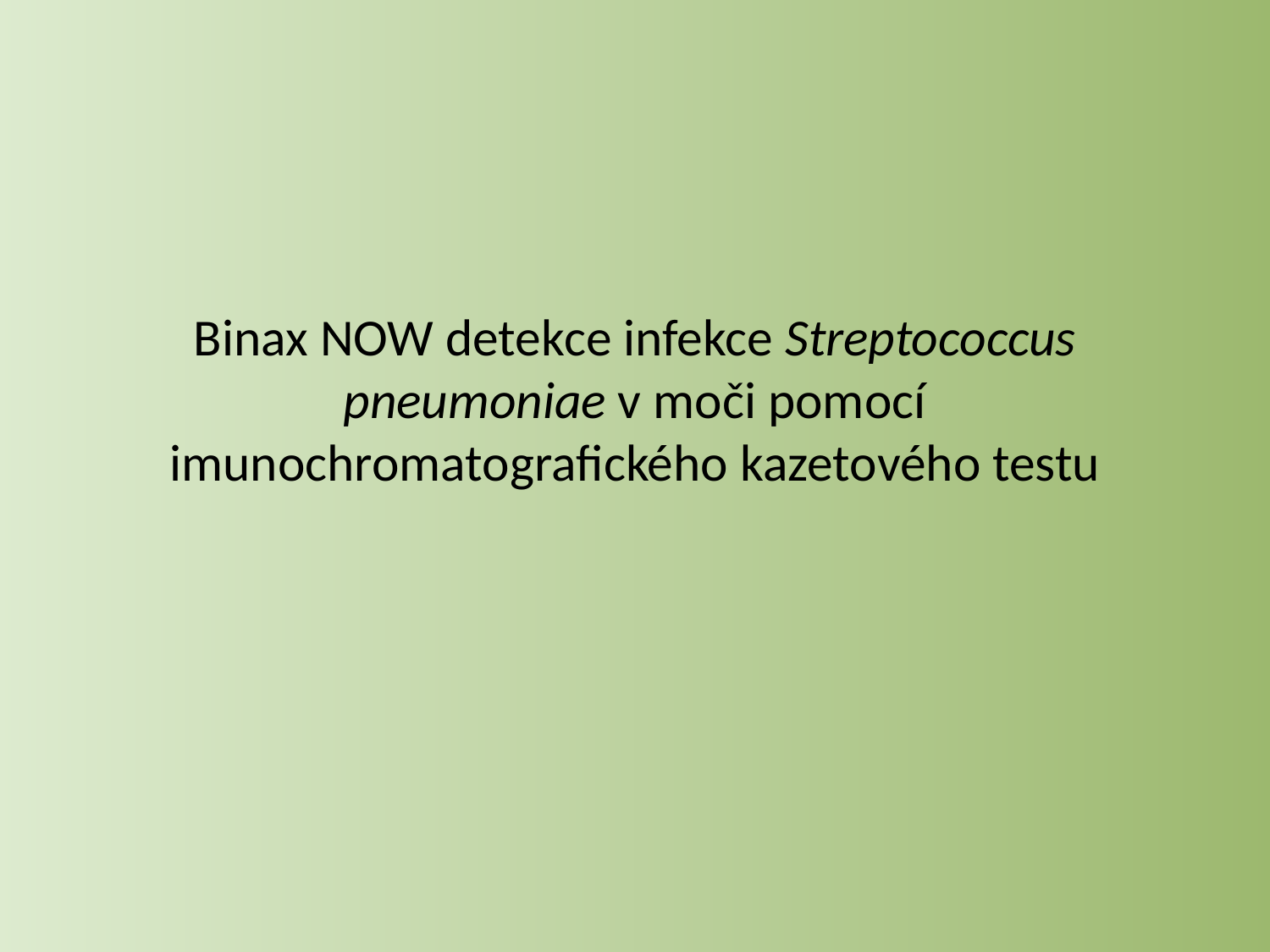

# Binax NOW detekce infekce Streptococcus pneumoniae v moči pomocí imunochromatografického kazetového testu